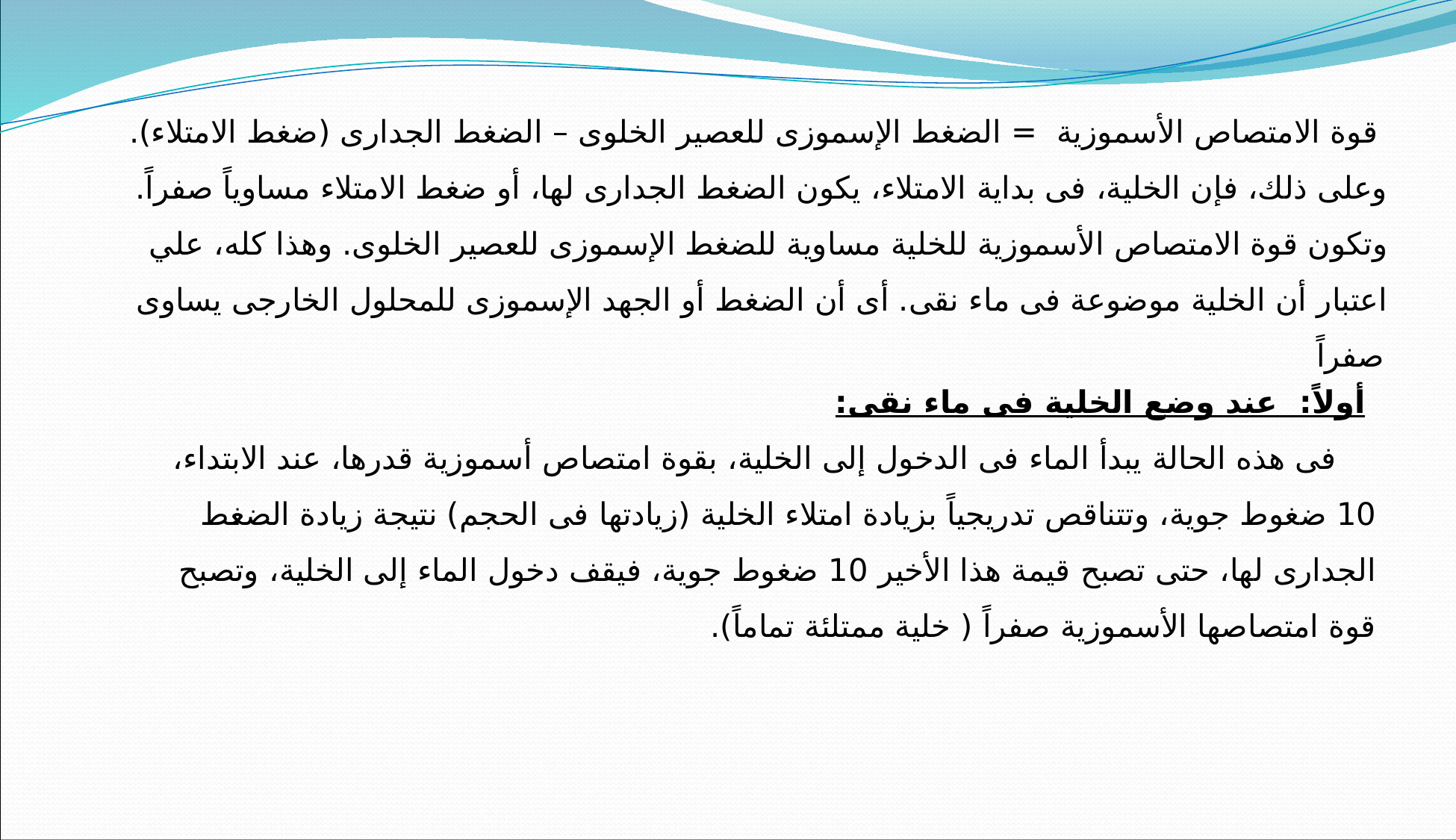

قوة الامتصاص الأسموزية  = الضغط الإسموزى للعصير الخلوى – الضغط الجدارى (ضغط الامتلاء). وعلى ذلك، فإن الخلية، فى بداية الامتلاء، يكون الضغط الجدارى لها، أو ضغط الامتلاء مساوياً صفراً. وتكون قوة الامتصاص الأسموزية للخلية مساوية للضغط الإسموزى للعصير الخلوى. وهذا كله، علي اعتبار أن الخلية موضوعة فى ماء نقى. أى أن الضغط أو الجهد الإسموزى للمحلول الخارجى يساوى صفراً
 أولاً:  عند وضع الخلية فى ماء نقى:
    فى هذه الحالة يبدأ الماء فى الدخول إلى الخلية، بقوة امتصاص أسموزية قدرها، عند الابتداء، 10 ضغوط جوية، وتتناقص تدريجياً بزيادة امتلاء الخلية (زيادتها فى الحجم) نتيجة زيادة الضغط الجدارى لها، حتى تصبح قيمة هذا الأخير 10 ضغوط جوية، فيقف دخول الماء إلى الخلية، وتصبح قوة امتصاصها الأسموزية صفراً ( خلية ممتلئة تماماً).